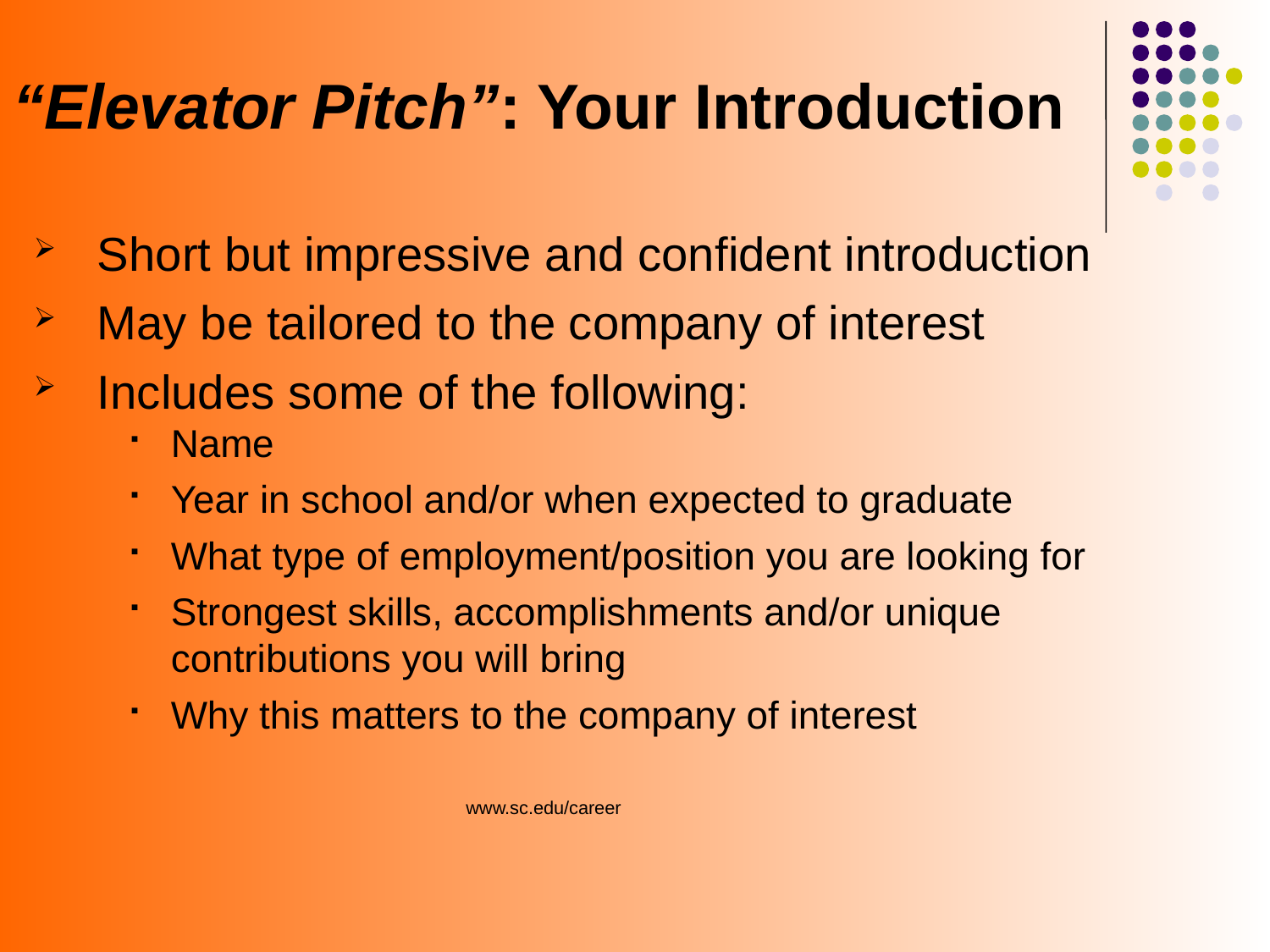

# “Elevator Pitch”: Your Introduction

Short but impressive and confident introduction
May be tailored to the company of interest
Includes some of the following:
Name
Year in school and/or when expected to graduate
What type of employment/position you are looking for
Strongest skills, accomplishments and/or unique contributions you will bring
Why this matters to the company of interest
			                         www.sc.edu/career